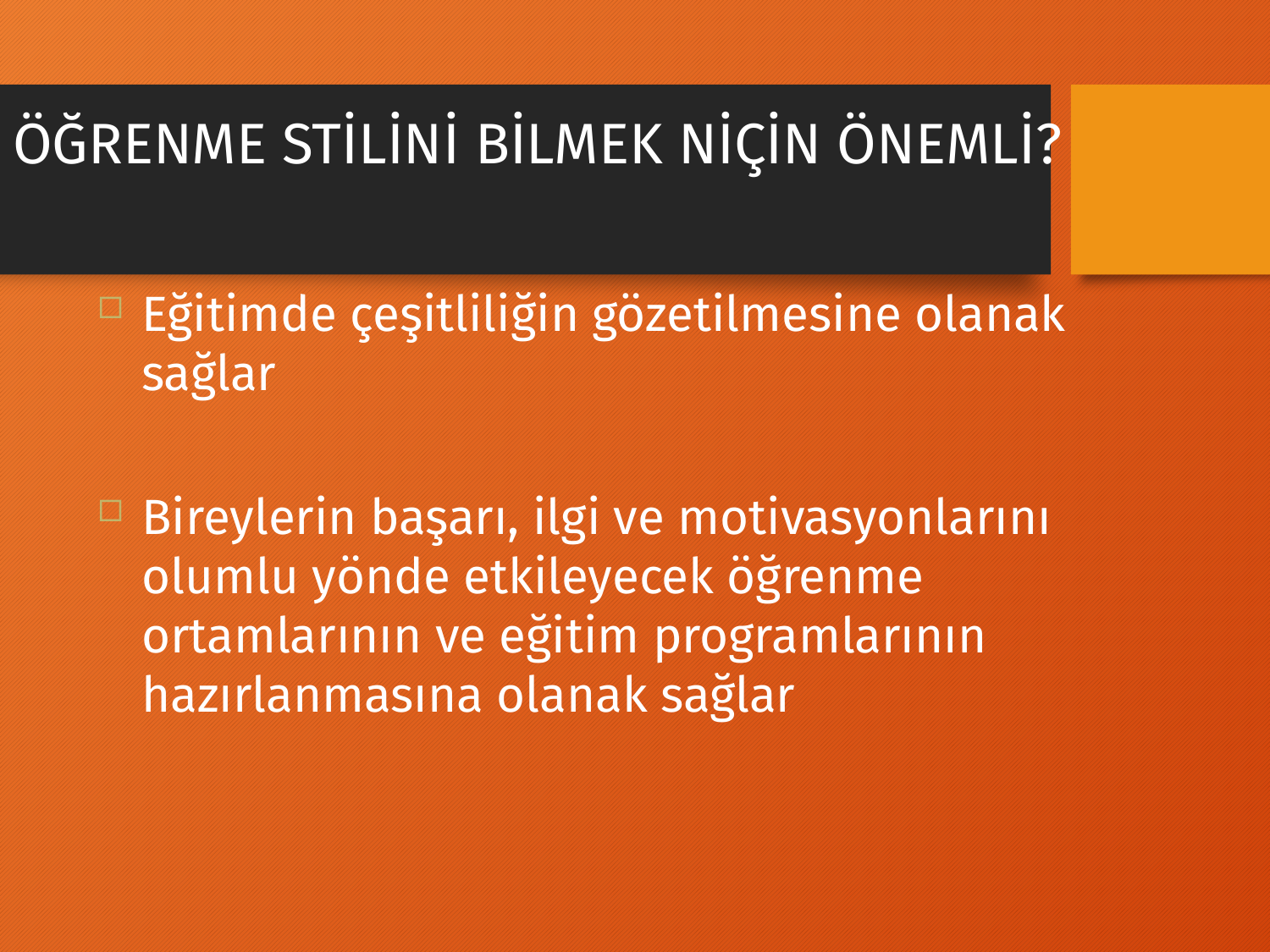

ÖĞRENME STİLİNİ BİLMEK NİÇİN ÖNEMLİ?
Eğitimde çeşitliliğin gözetilmesine olanak sağlar

Bireylerin başarı, ilgi ve motivasyonlarını olumlu yönde etkileyecek öğrenme ortamlarının ve eğitim programlarının hazırlanmasına olanak sağlar